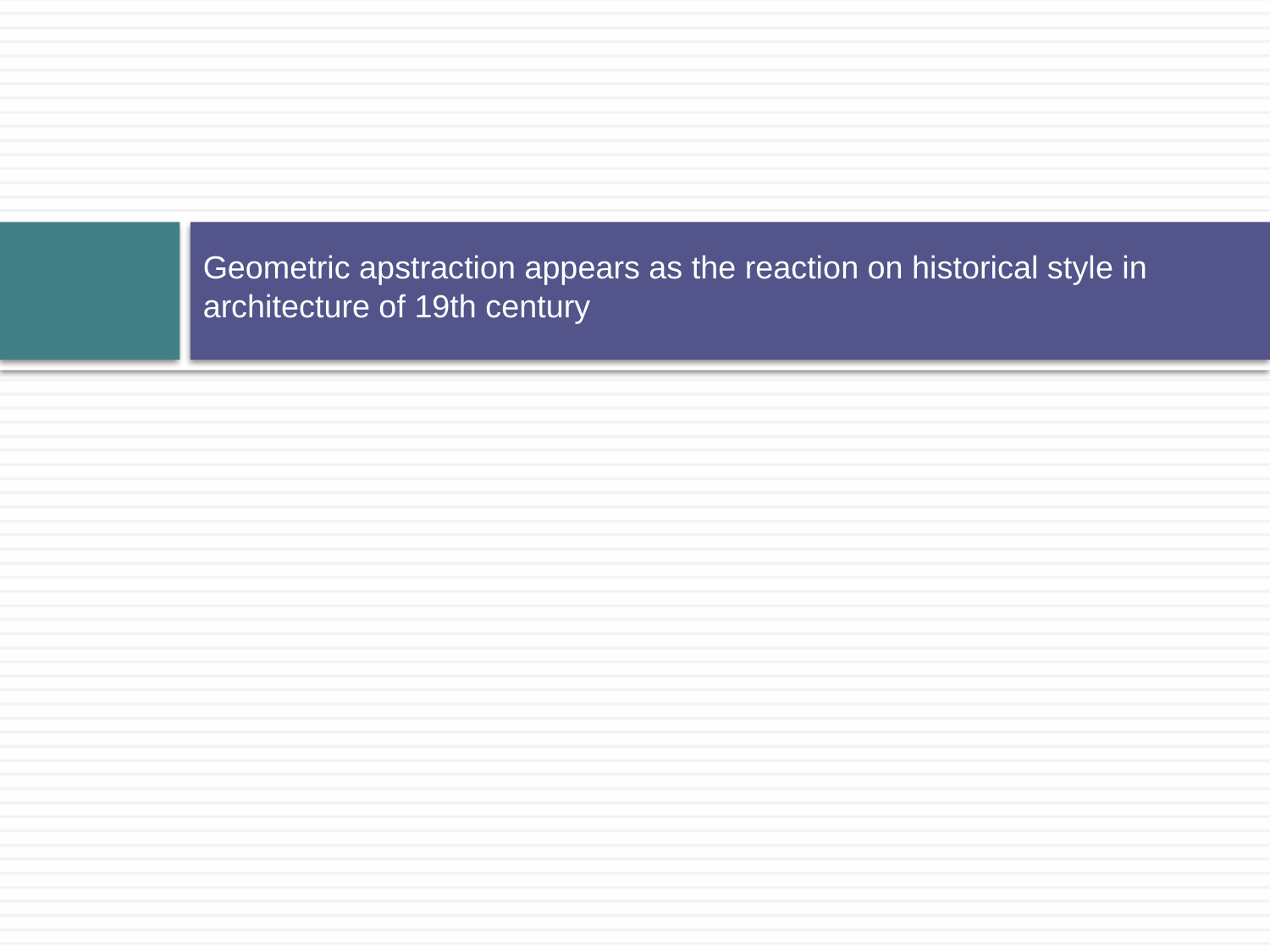

# Geometric apstraction appears as the reaction on historical style in architecture of 19th century